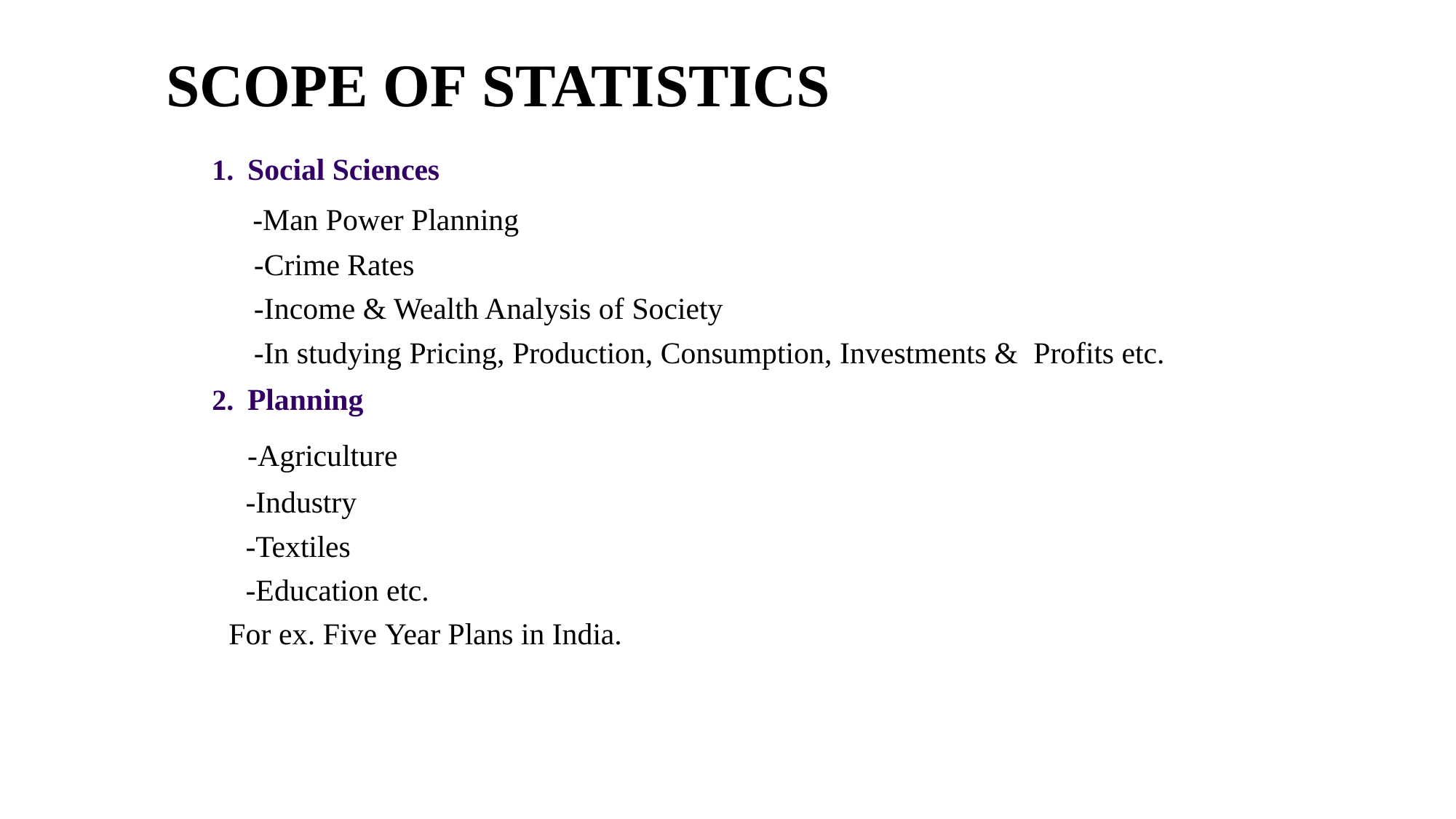

# SCOPE OF STATISTICS
Social Sciences
-Man Power Planning
-Crime Rates
-Income & Wealth Analysis of Society
-In studying Pricing, Production, Consumption, Investments &  Profits etc.
Planning
-Agriculture
-Industry
-Textiles
-Education etc.
For ex. Five Year Plans in India.